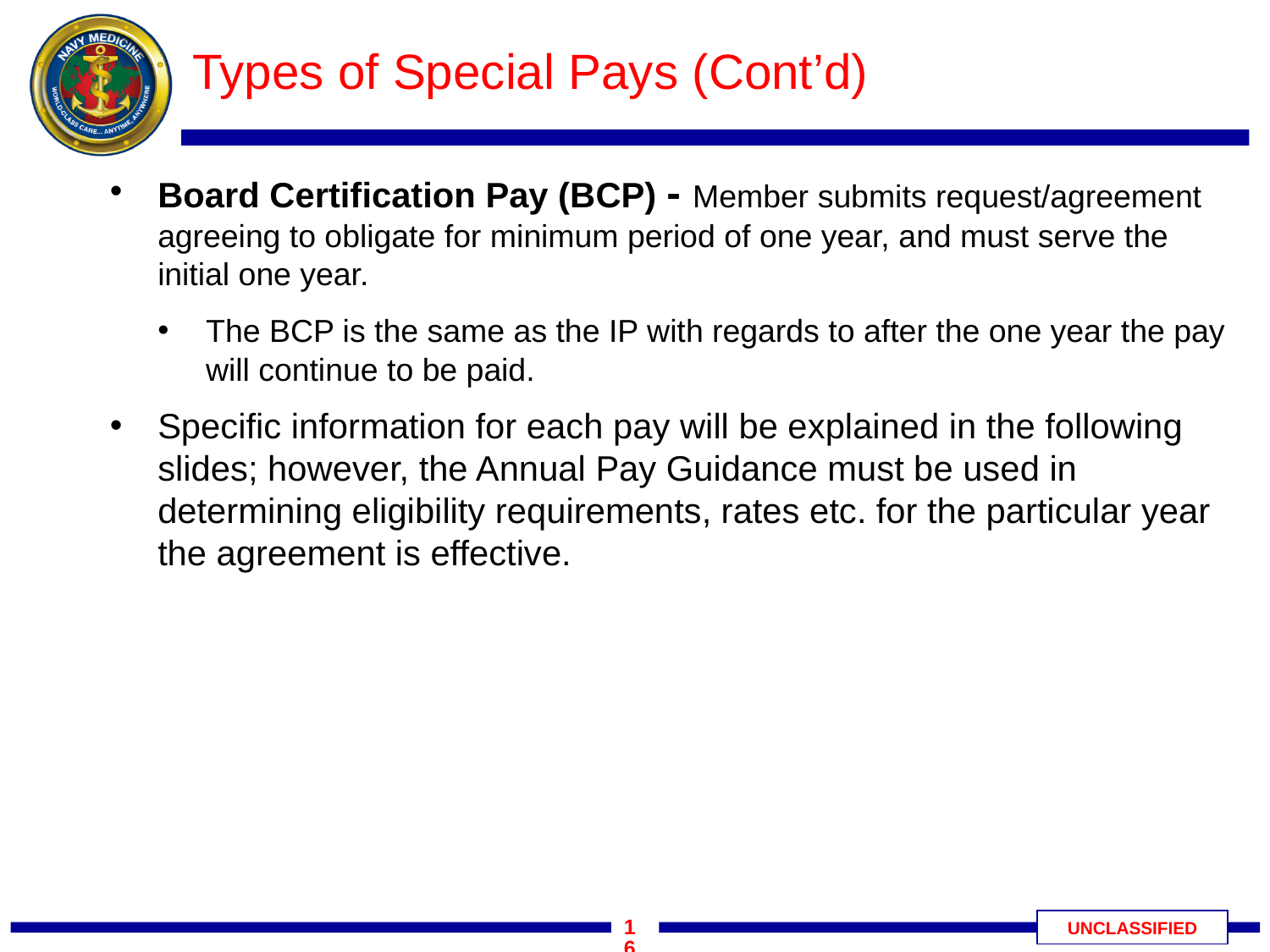

# Types of Special Pays (Cont’d)
Board Certification Pay (BCP) - Member submits request/agreement agreeing to obligate for minimum period of one year, and must serve the initial one year.
The BCP is the same as the IP with regards to after the one year the pay will continue to be paid.
Specific information for each pay will be explained in the following slides; however, the Annual Pay Guidance must be used in determining eligibility requirements, rates etc. for the particular year the agreement is effective.